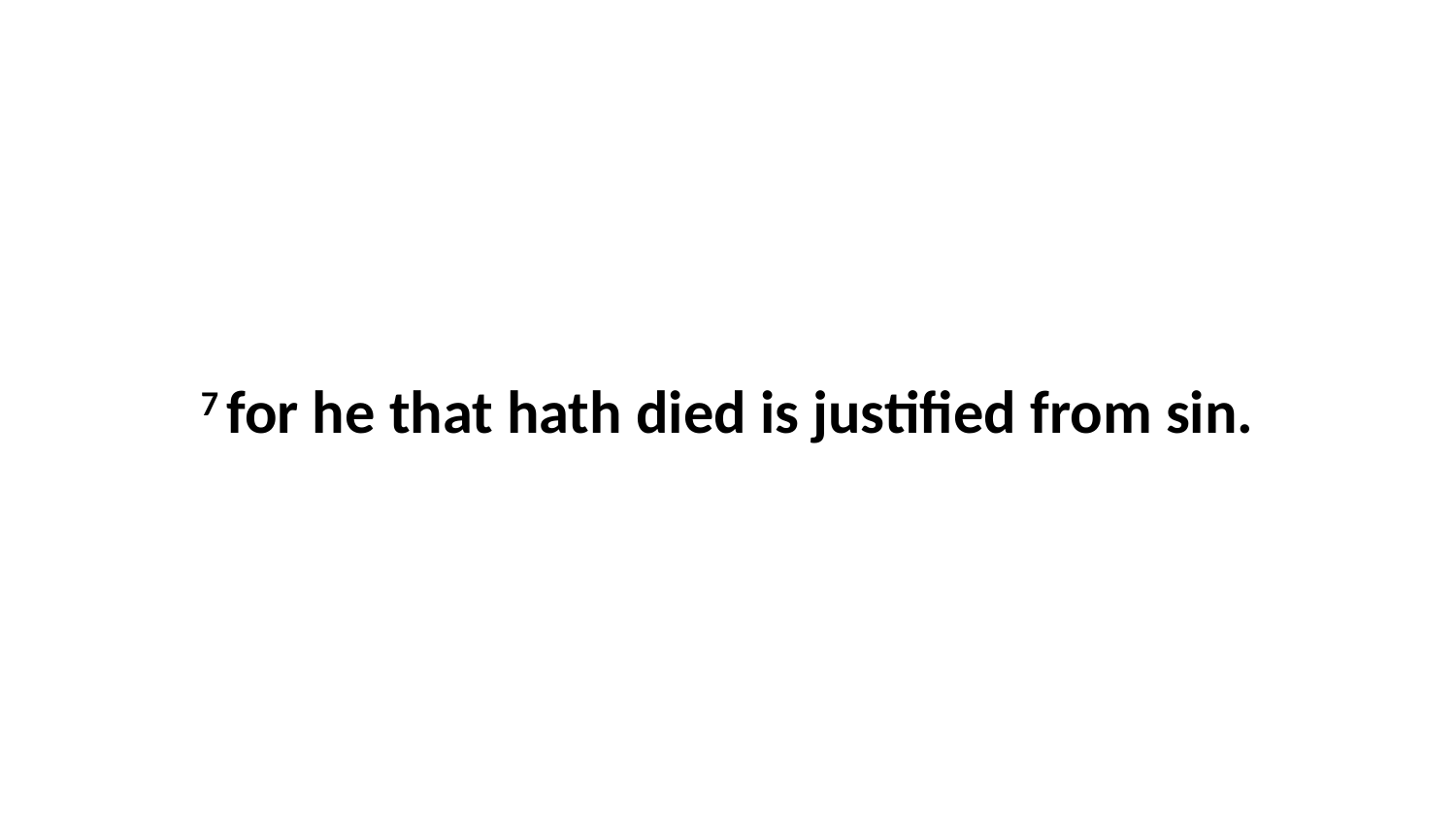

7 for he that hath died is justified from sin.